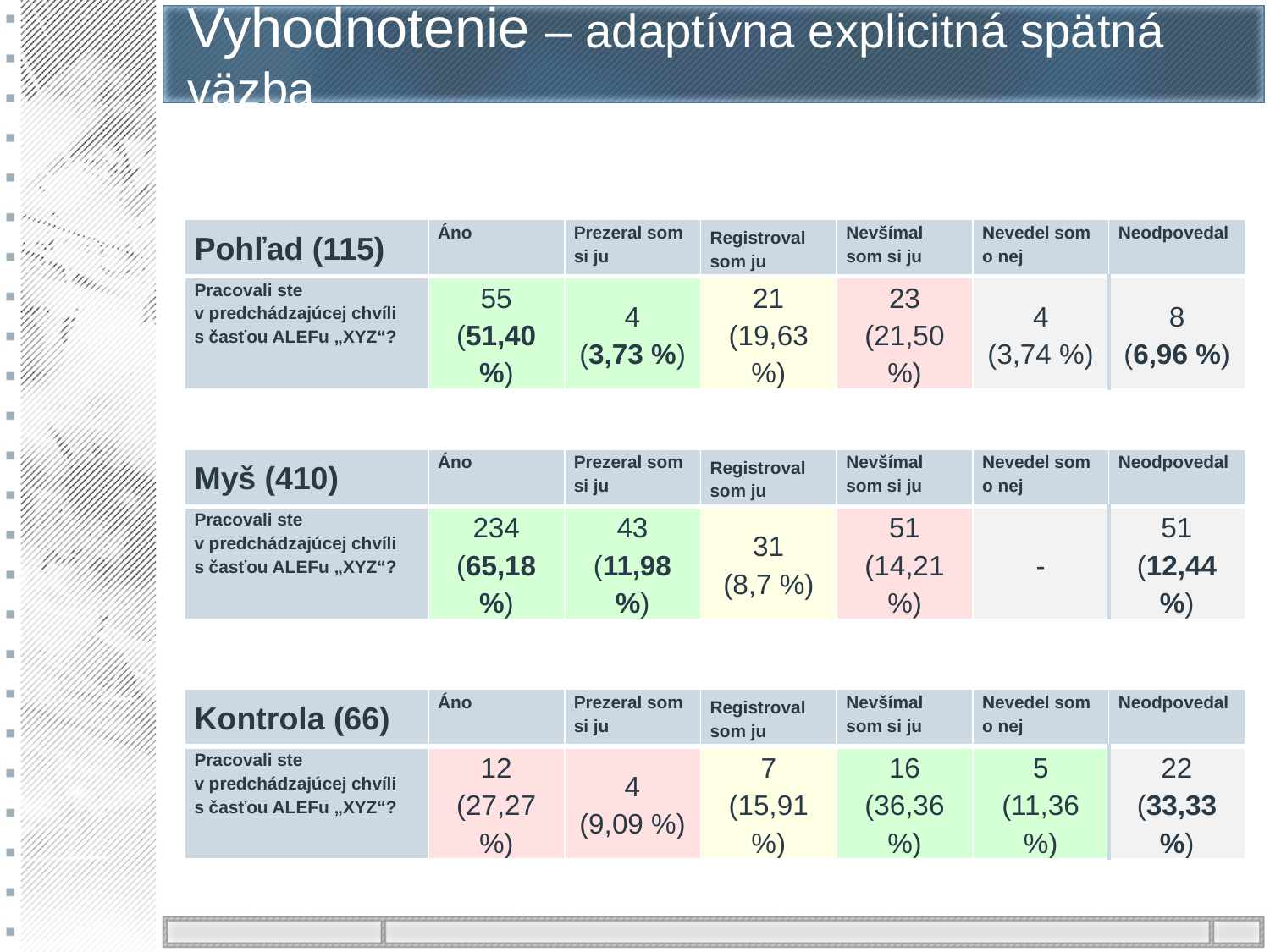

# Vyhodnotenie – adaptívna explicitná spätná väzba

| Pohľad (115) | Áno | Prezeral som si ju | Registroval som ju | Nevšímal som si ju | Nevedel som o nej | Neodpovedal |
| --- | --- | --- | --- | --- | --- | --- |
| Pracovali ste v predchádzajúcej chvíli s časťou ALEFu „XYZ“? | 55 (51,40 %) | 4 (3,73 %) | 21 (19,63 %) | 23 (21,50 %) | 4 (3,74 %) | 8 (6,96 %) |
| Myš (410) | Áno | Prezeral som si ju | Registroval som ju | Nevšímal som si ju | Nevedel som o nej | Neodpovedal |
| --- | --- | --- | --- | --- | --- | --- |
| Pracovali ste v predchádzajúcej chvíli s časťou ALEFu „XYZ“? | 234 (65,18 %) | 43 (11,98 %) | 31 (8,7 %) | 51 (14,21 %) | - | 51 (12,44 %) |
| Kontrola (66) | Áno | Prezeral som si ju | Registroval som ju | Nevšímal som si ju | Nevedel som o nej | Neodpovedal |
| --- | --- | --- | --- | --- | --- | --- |
| Pracovali ste v predchádzajúcej chvíli s časťou ALEFu „XYZ“? | 12 (27,27 %) | 4 (9,09 %) | 7 (15,91 %) | 16 (36,36 %) | 5 (11,36 %) | 22 (33,33 %) |